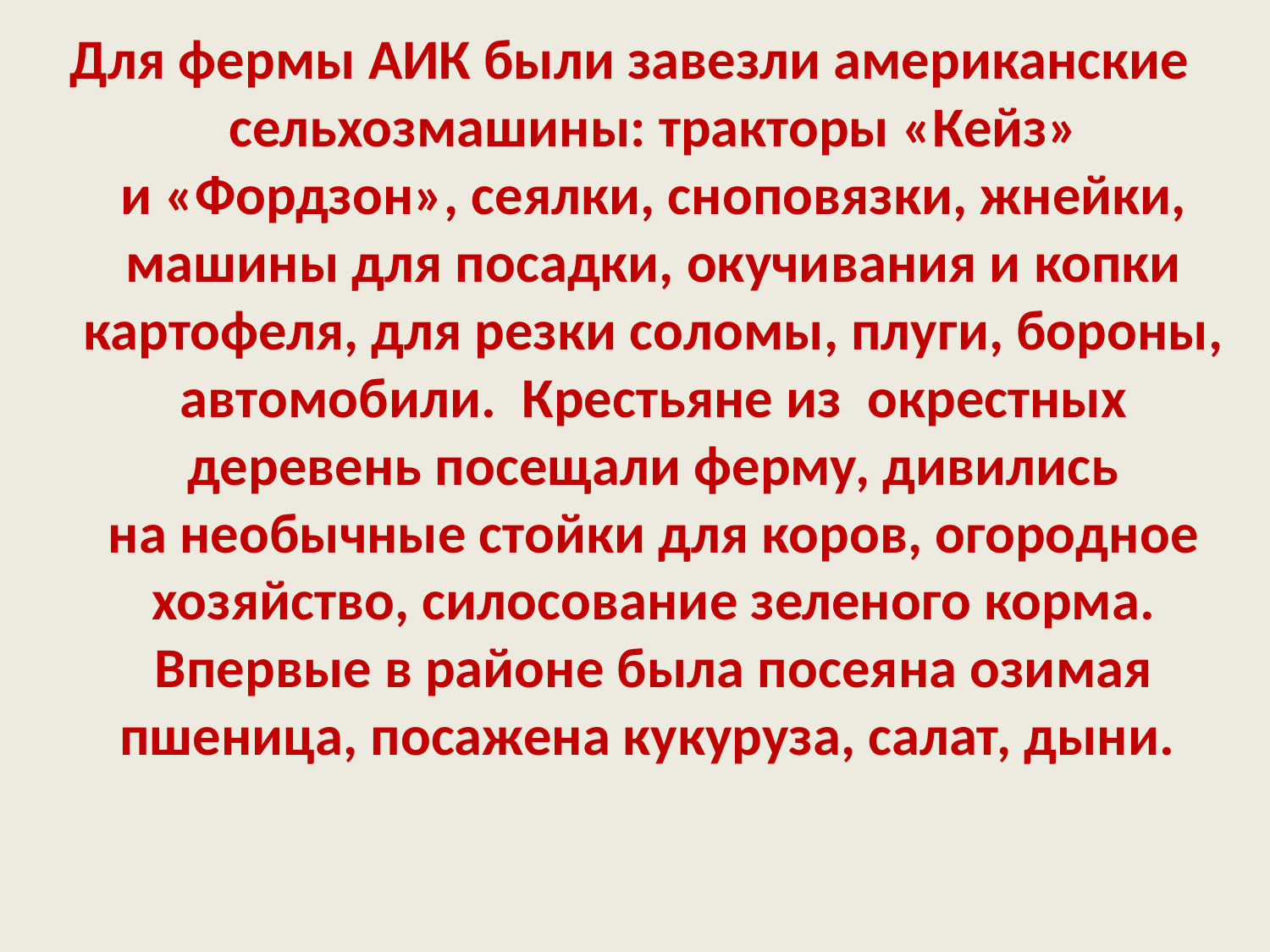

Для фермы АИК были завезли американские сельхозмашины: тракторы «Кейз» и «Фордзон», сеялки, сноповязки, жнейки, машины для посадки, окучивания и копки картофеля, для резки соломы, плуги, бороны, автомобили.  Крестьяне из  окрестных деревень посещали ферму, дивились на необычные стойки для коров, огородное хозяйство, силосование зеленого корма. Впервые в районе была посеяна озимая пшеница, посажена кукуруза, салат, дыни.